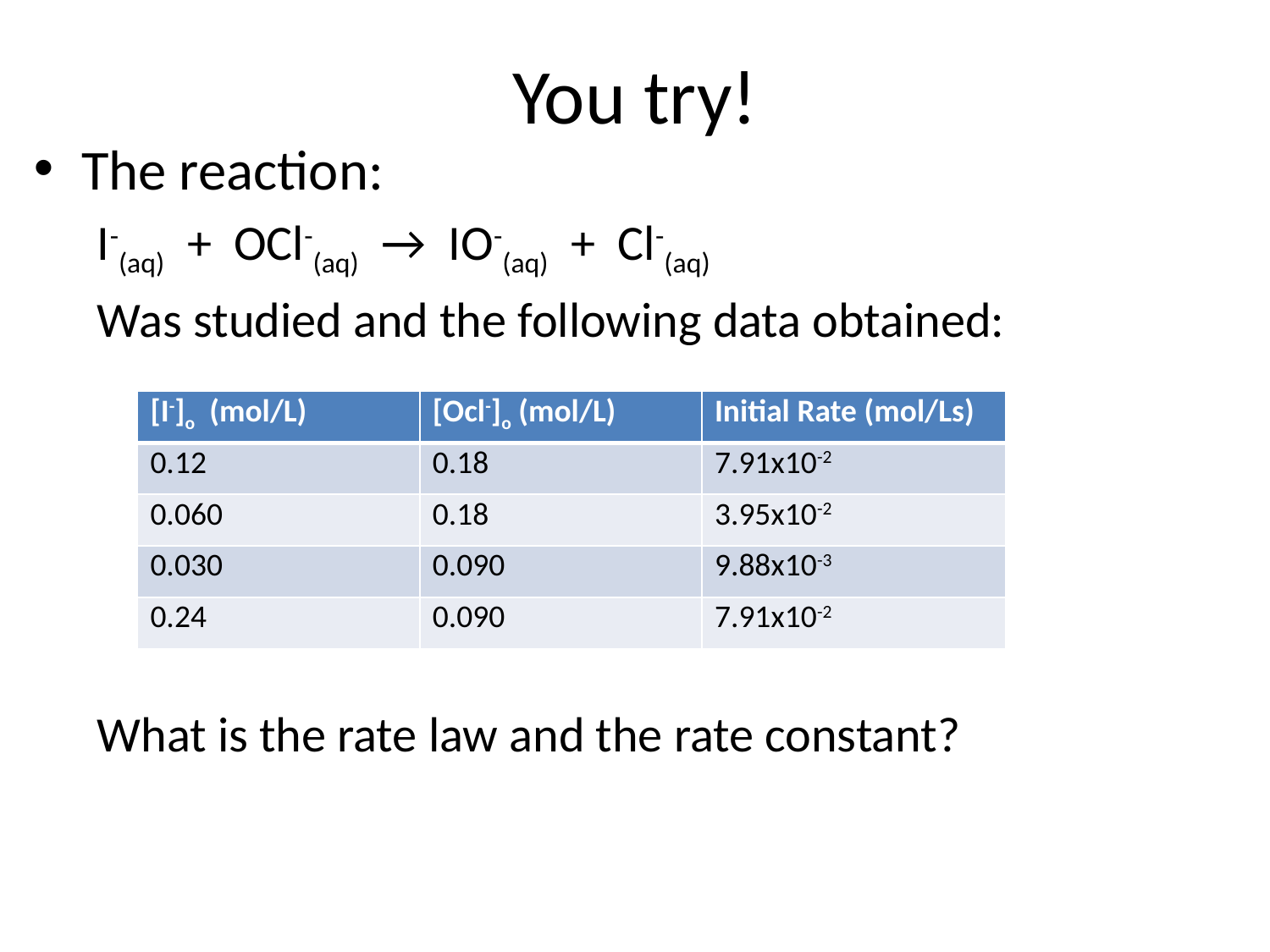

# You try!
The reaction:
I-(aq)  +  OCl-(aq)  →  IO-(aq)  +  Cl-(aq)
Was studied and the following data obtained:

What is the rate law and the rate constant?

| [I-]o (mol/L) | [Ocl-]o (mol/L) | Initial Rate (mol/Ls) |
| --- | --- | --- |
| 0.12 | 0.18 | 7.91x10-2 |
| 0.060 | 0.18 | 3.95x10-2 |
| 0.030 | 0.090 | 9.88x10-3 |
| 0.24 | 0.090 | 7.91x10-2 |